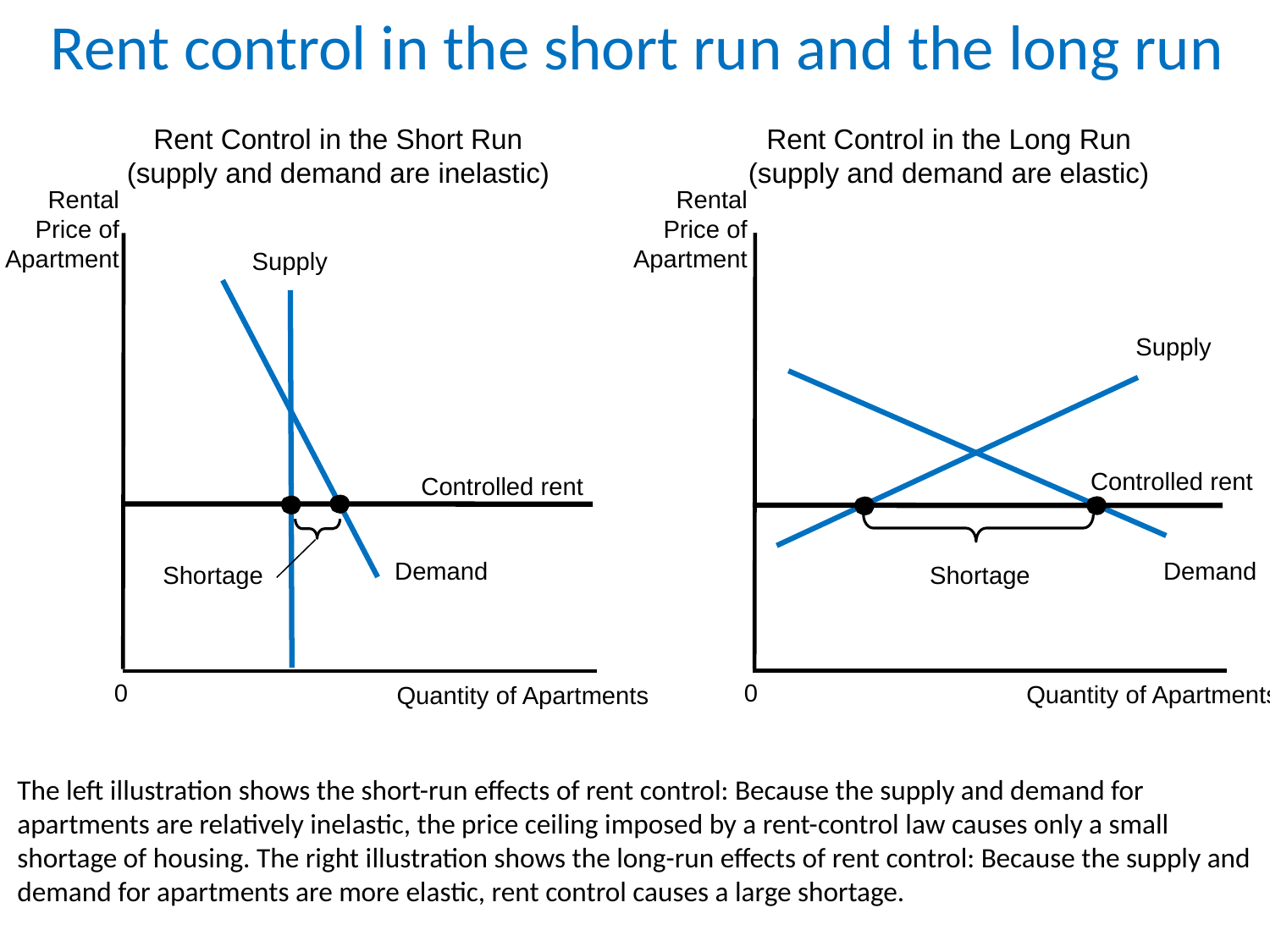

# Rent control in the short run and the long run
Rent Control in the Short Run
(supply and demand are inelastic)
Rent Control in the Long Run
(supply and demand are elastic)
Rental
Price of
Apartment

Rental
Price of
Apartment

Supply
Demand
Supply
Demand
Controlled rent
Controlled rent

Shortage

Shortage
0
Quantity of Apartments
0
Quantity of Apartments
The left illustration shows the short-run effects of rent control: Because the supply and demand for apartments are relatively inelastic, the price ceiling imposed by a rent-control law causes only a small shortage of housing. The right illustration shows the long-run effects of rent control: Because the supply and demand for apartments are more elastic, rent control causes a large shortage.